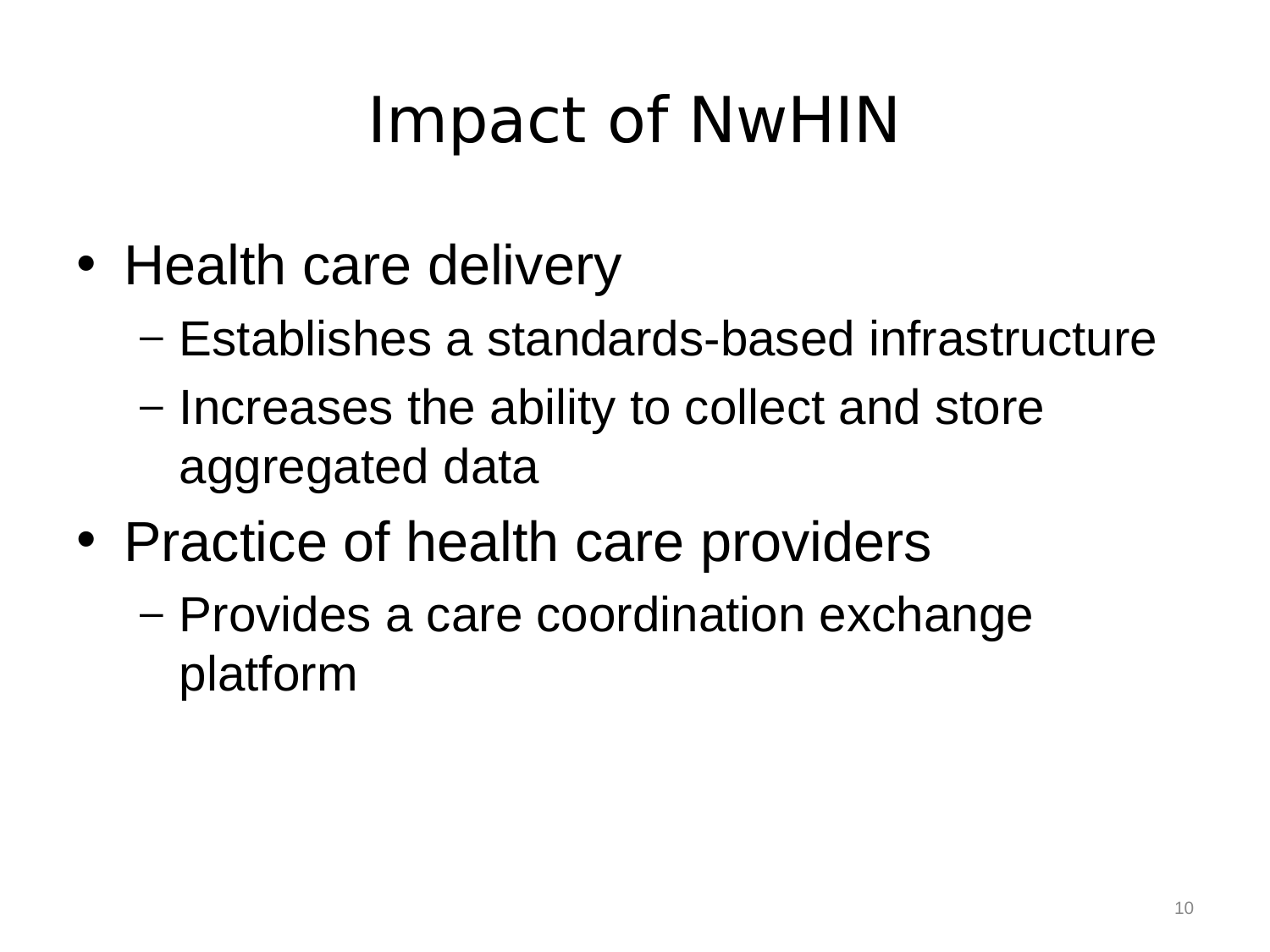

# Impact of NwHIN
Health care delivery
Establishes a standards-based infrastructure
Increases the ability to collect and store aggregated data
Practice of health care providers
Provides a care coordination exchange platform
10